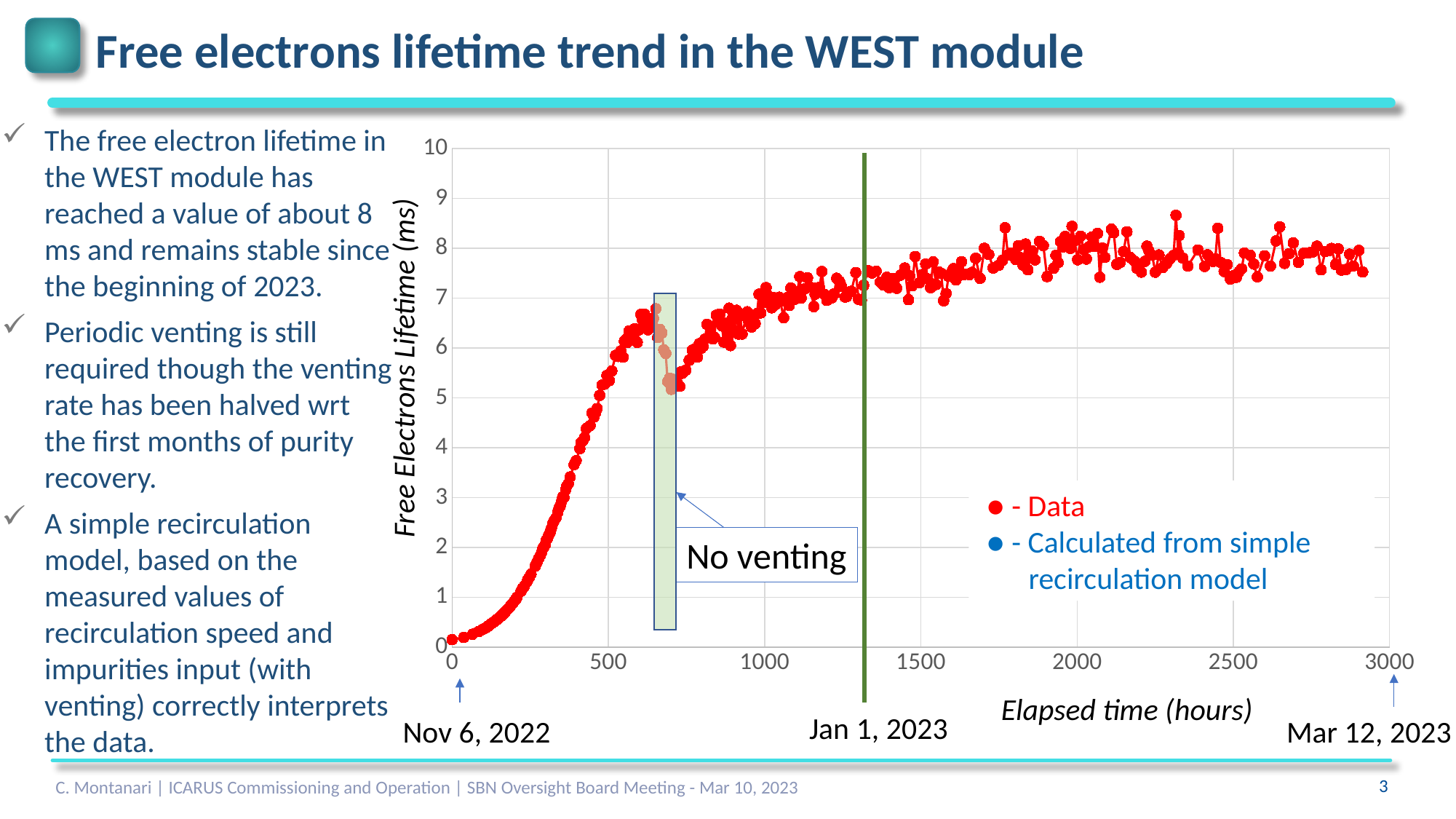

# Free electrons lifetime trend in the WEST module
The free electron lifetime in the WEST module has reached a value of about 8 ms and remains stable since the beginning of 2023.
Periodic venting is still required though the venting rate has been halved wrt the first months of purity recovery.
A simple recirculation model, based on the measured values of recirculation speed and impurities input (with venting) correctly interprets the data.

### Chart

| Category |  |  |
|---|---|---|
Free Electrons Lifetime (ms)
 ● - Data
 ● - Calculated from simple recirculation model
No venting
Elapsed time (hours)
Jan 1, 2023
Nov 6, 2022
Mar 12, 2023
C. Montanari | ICARUS Commissioning and Operation | SBN Oversight Board Meeting - Mar 10, 2023